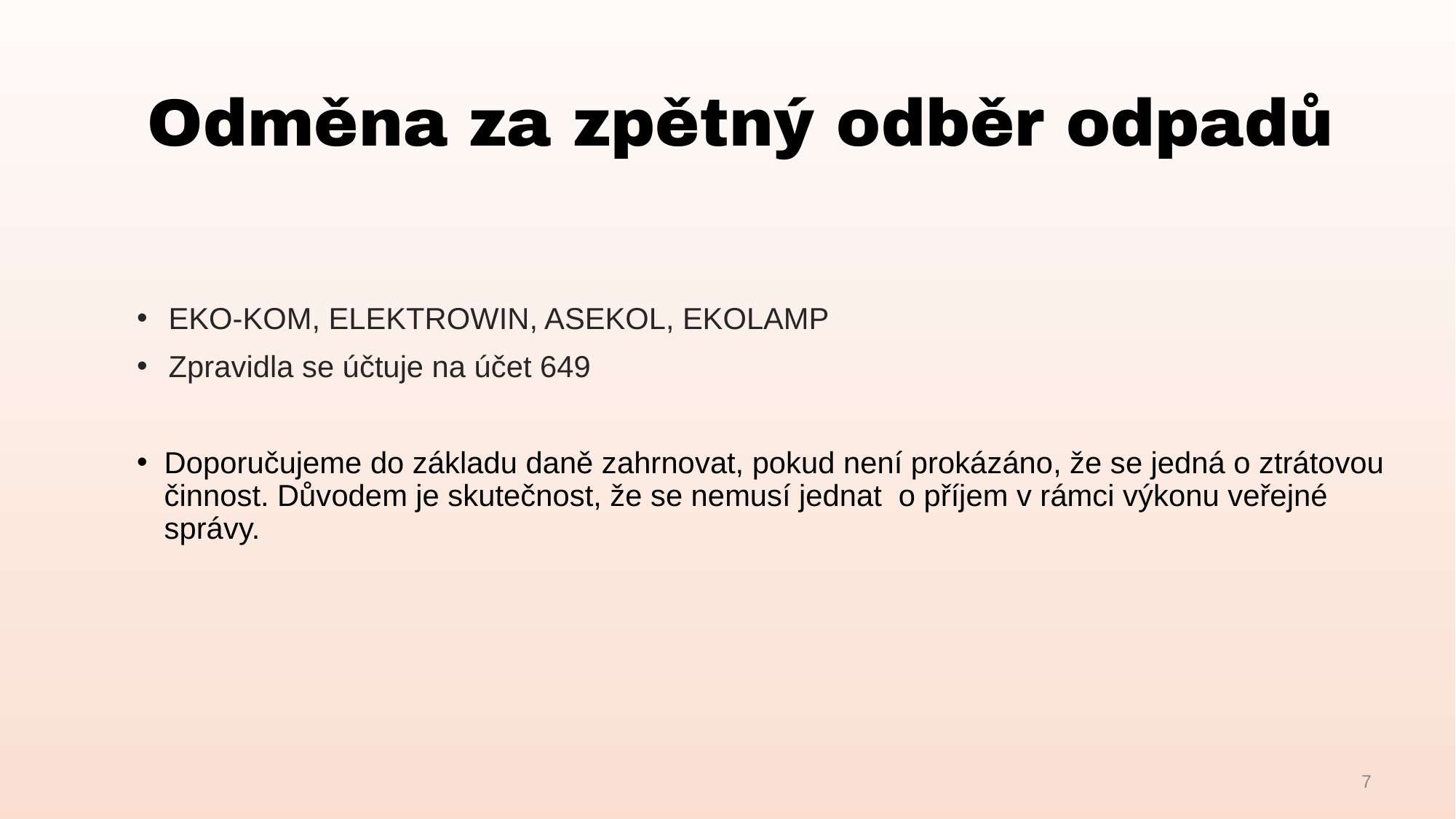

# Odměna za zpětný odběr odpadů

EKO-KOM, ELEKTROWIN, ASEKOL, EKOLAMP
Zpravidla se účtuje na účet 649

Doporučujeme do základu daně zahrnovat, pokud není prokázáno, že se jedná o ztrátovou činnost. Důvodem je skutečnost, že se nemusí jednat  o příjem v rámci výkonu veřejné správy.
7